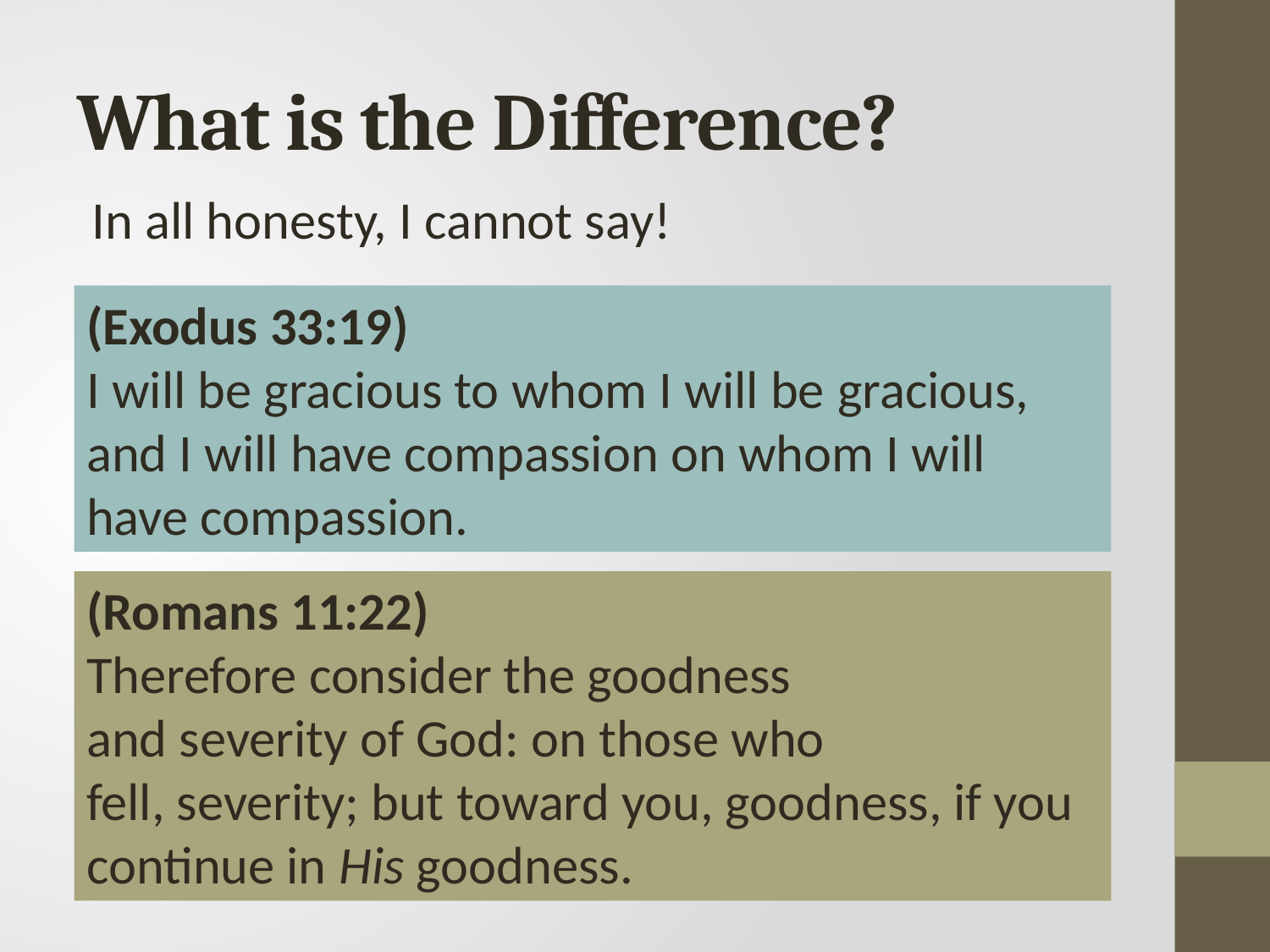

# What is the Difference?
In all honesty, I cannot say!
(Exodus 33:19)
I will be gracious to whom I will be gracious, and I will have compassion on whom I will have compassion.
(Romans 11:22)
Therefore consider the goodness and severity of God: on those who fell, severity; but toward you, goodness, if you continue in His goodness.